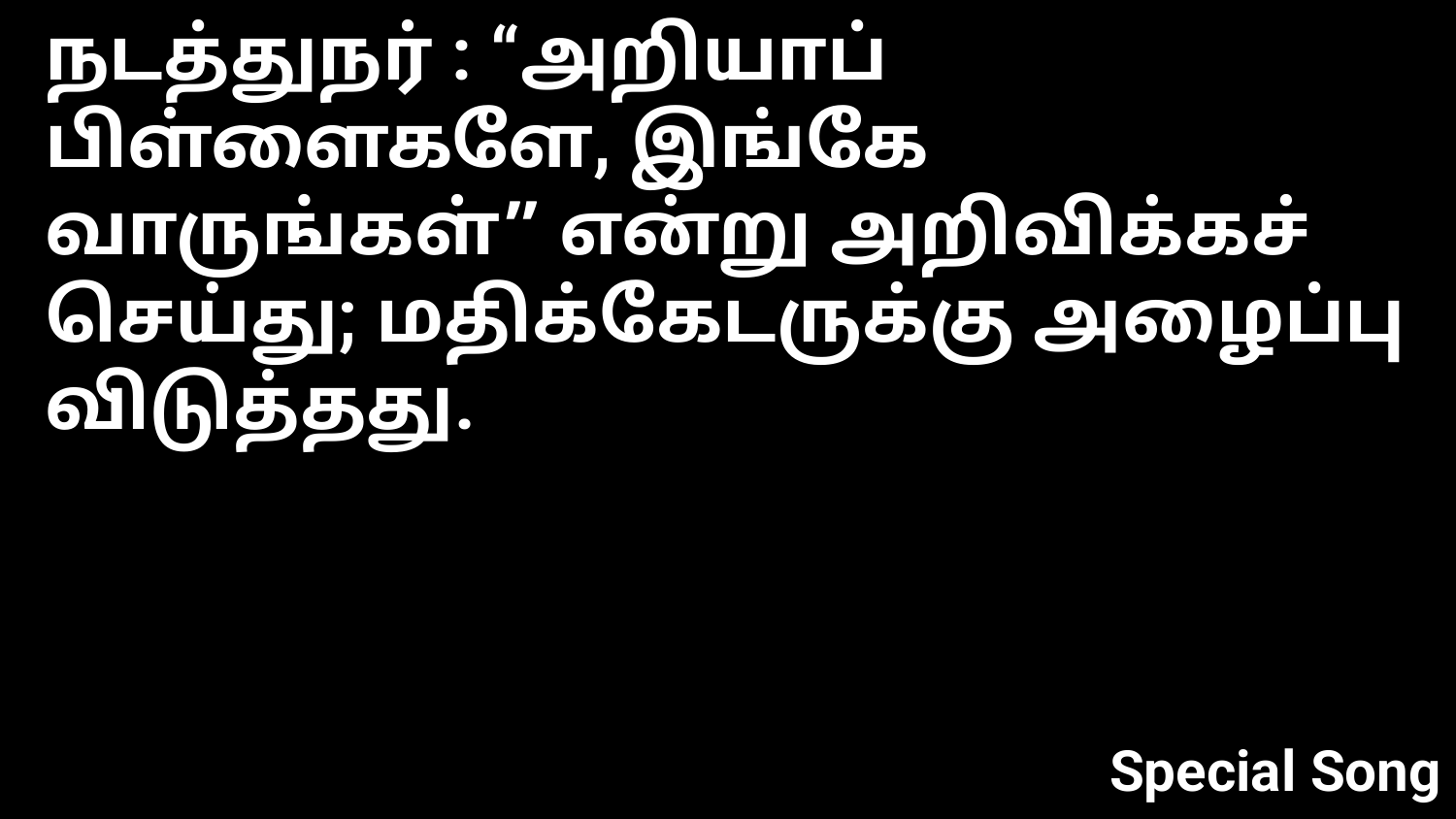

நடத்துநர் : “அறியாப் பிள்ளைகளே, இங்கே வாருங்கள்” என்று அறிவிக்கச் செய்து; மதிக்கேடருக்கு அழைப்பு விடுத்தது.

Special Song